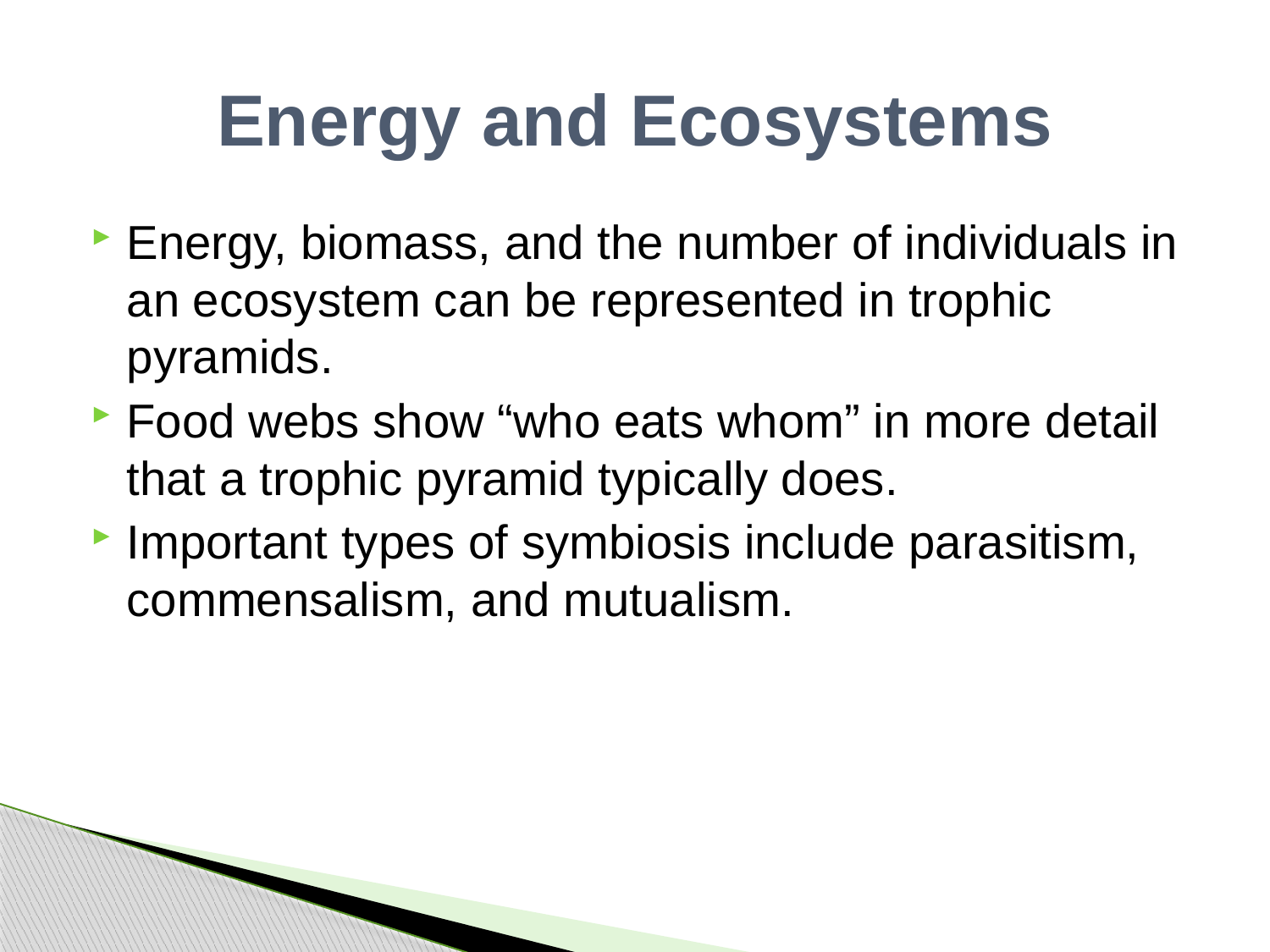

# Energy and Ecosystems
Energy, biomass, and the number of individuals in an ecosystem can be represented in trophic pyramids.
Food webs show “who eats whom” in more detail that a trophic pyramid typically does.
Important types of symbiosis include parasitism, commensalism, and mutualism.